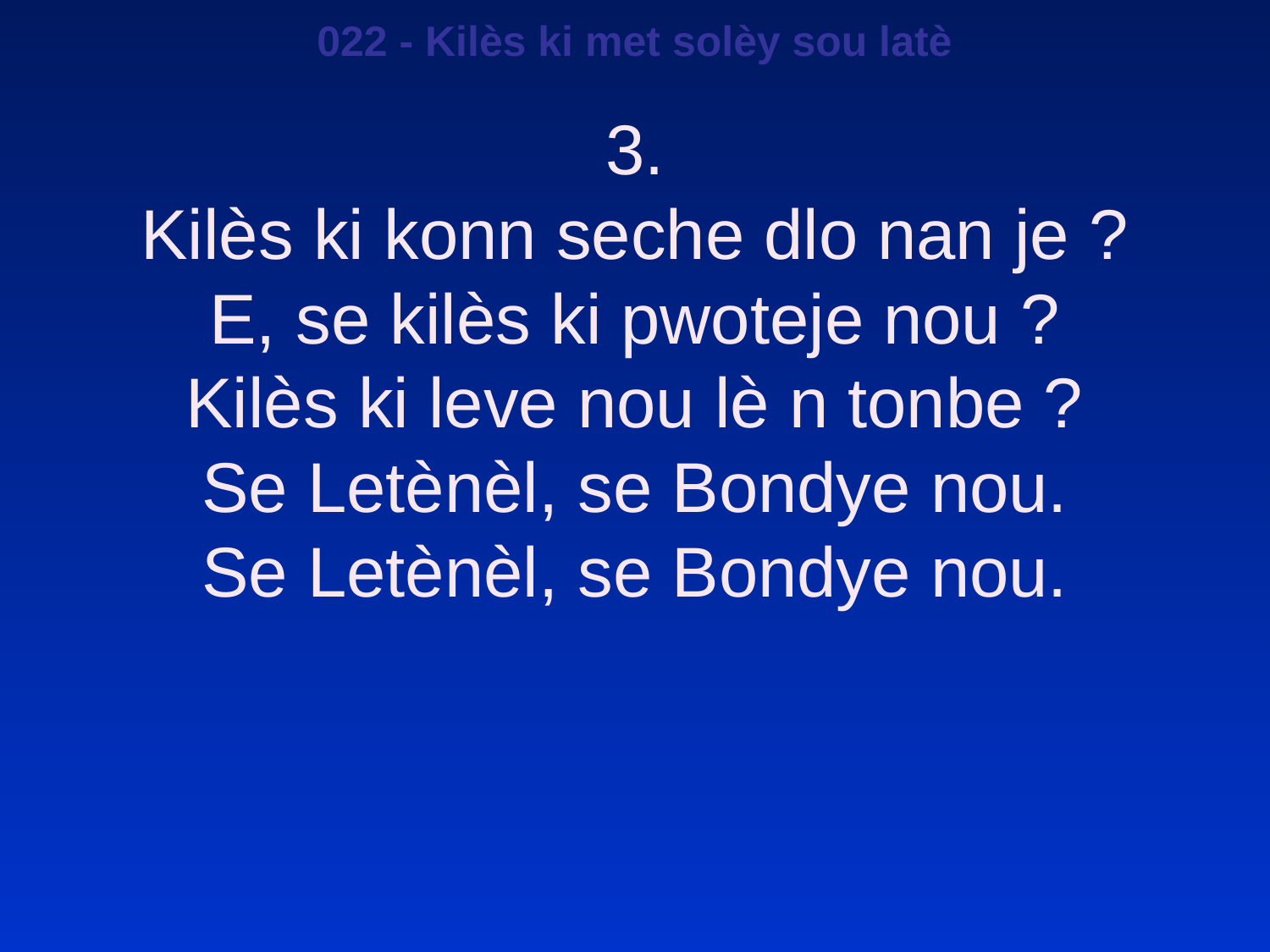

022 - Kilès ki met solèy sou latè
3.
Kilès ki konn seche dlo nan je ?
E, se kilès ki pwoteje nou ?
Kilès ki leve nou lè n tonbe ?
Se Letènèl, se Bondye nou.
Se Letènèl, se Bondye nou.